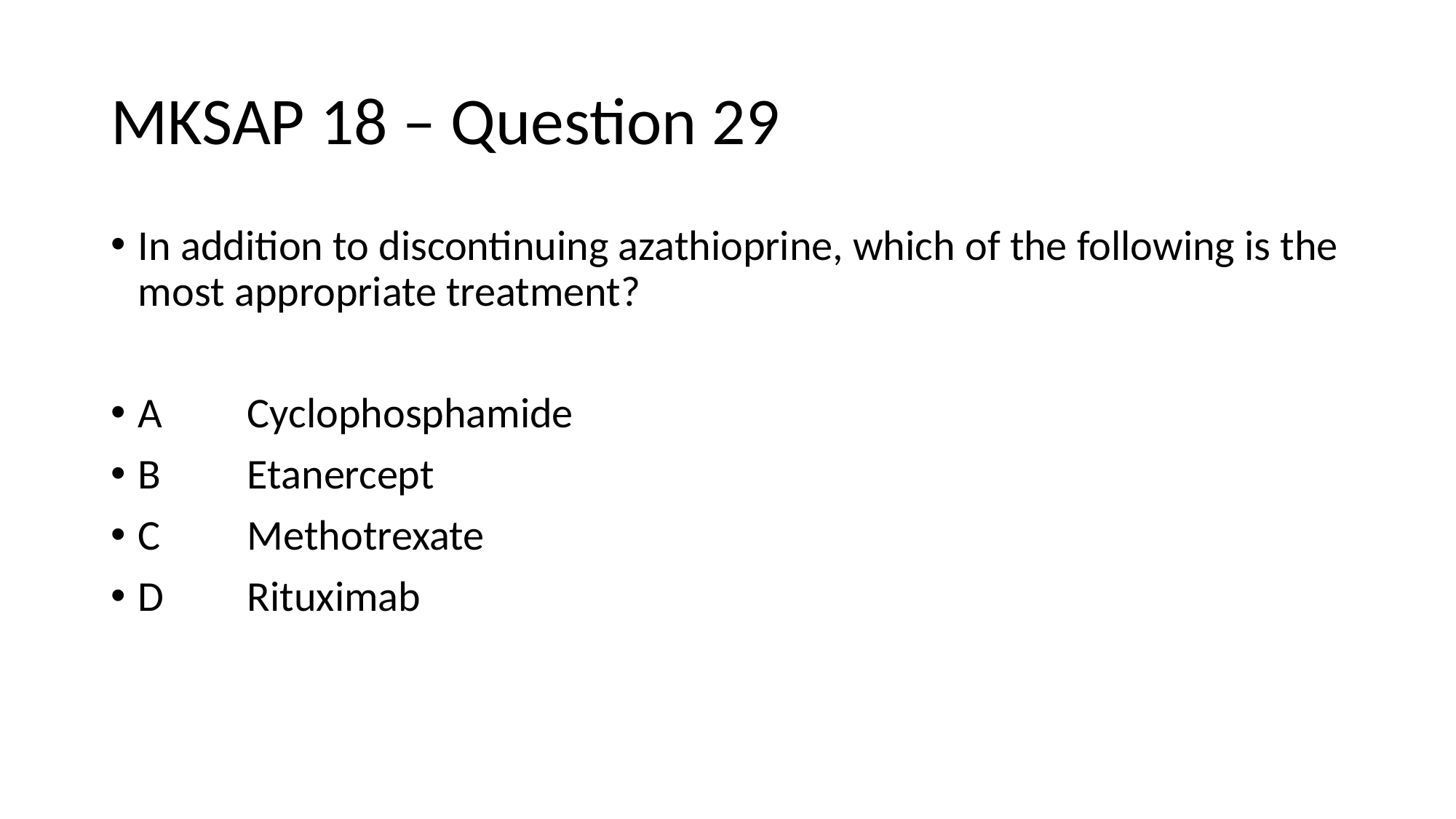

# MKSAP 18 – Question 29
In addition to discontinuing azathioprine, which of the following is the most appropriate treatment?

A	Cyclophosphamide
B	Etanercept
C	Methotrexate
D	Rituximab